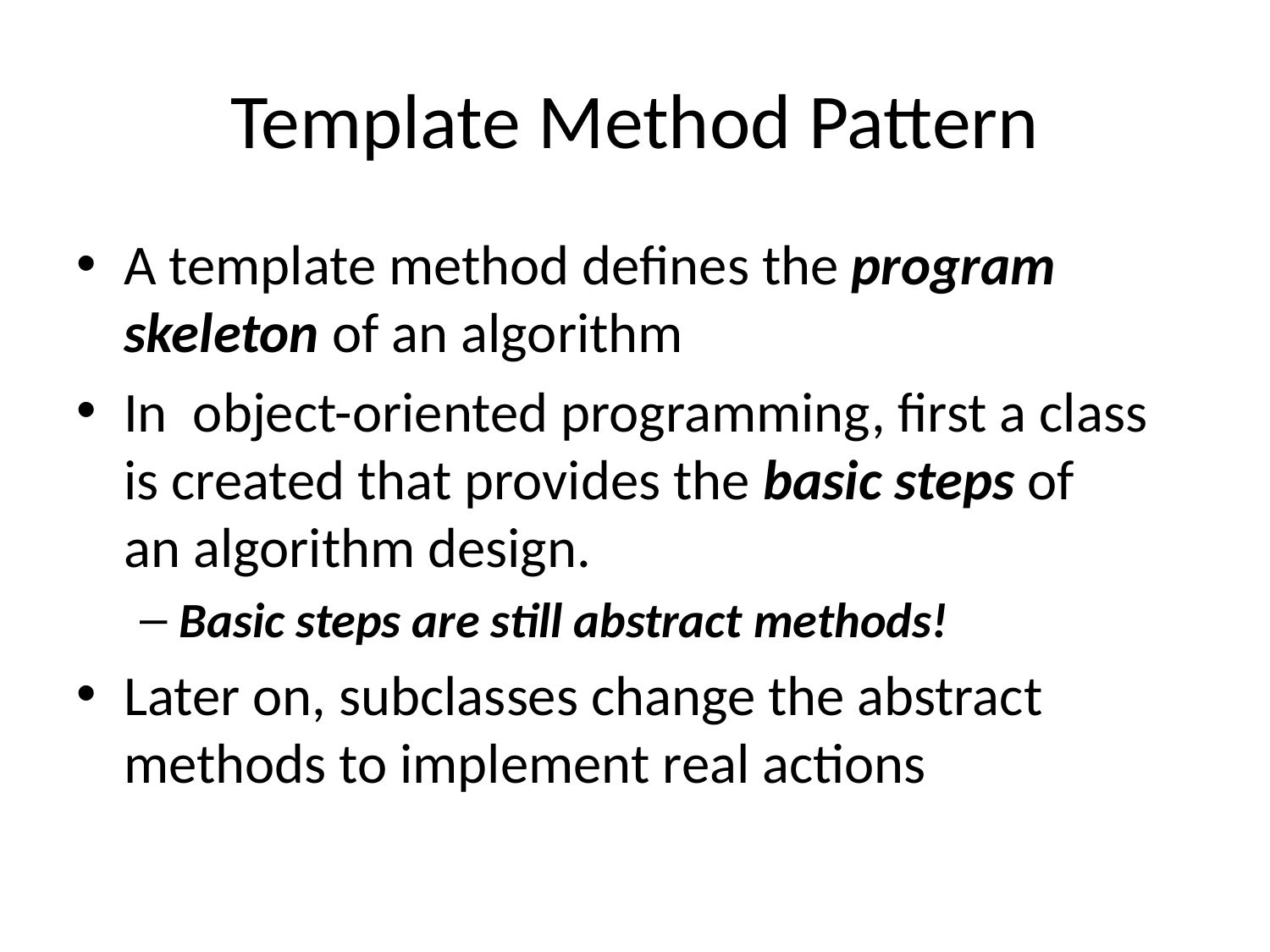

# Template Method Pattern
A template method defines the program skeleton of an algorithm
In  object-oriented programming, first a class is created that provides the basic steps of an algorithm design.
Basic steps are still abstract methods!
Later on, subclasses change the abstract methods to implement real actions